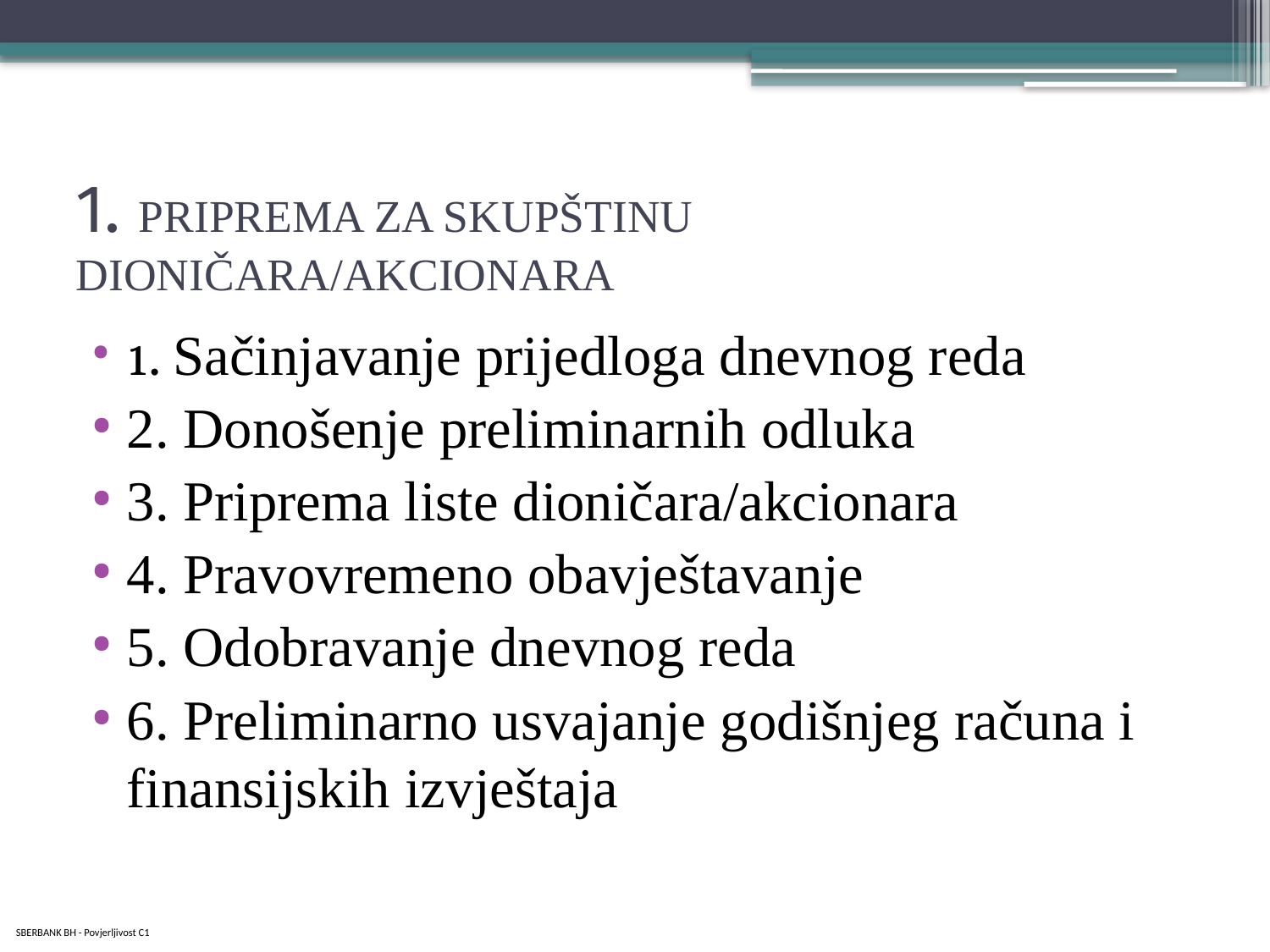

# 1. PRIPREMA ZA SKUPŠTINU DIONIČARA/AKCIONARA
1. Sačinjavanje prijedloga dnevnog reda
2. Donošenje preliminarnih odluka
3. Priprema liste dioničara/akcionara
4. Pravovremeno obavještavanje
5. Odobravanje dnevnog reda
6. Preliminarno usvajanje godišnjeg računa i finansijskih izvještaja